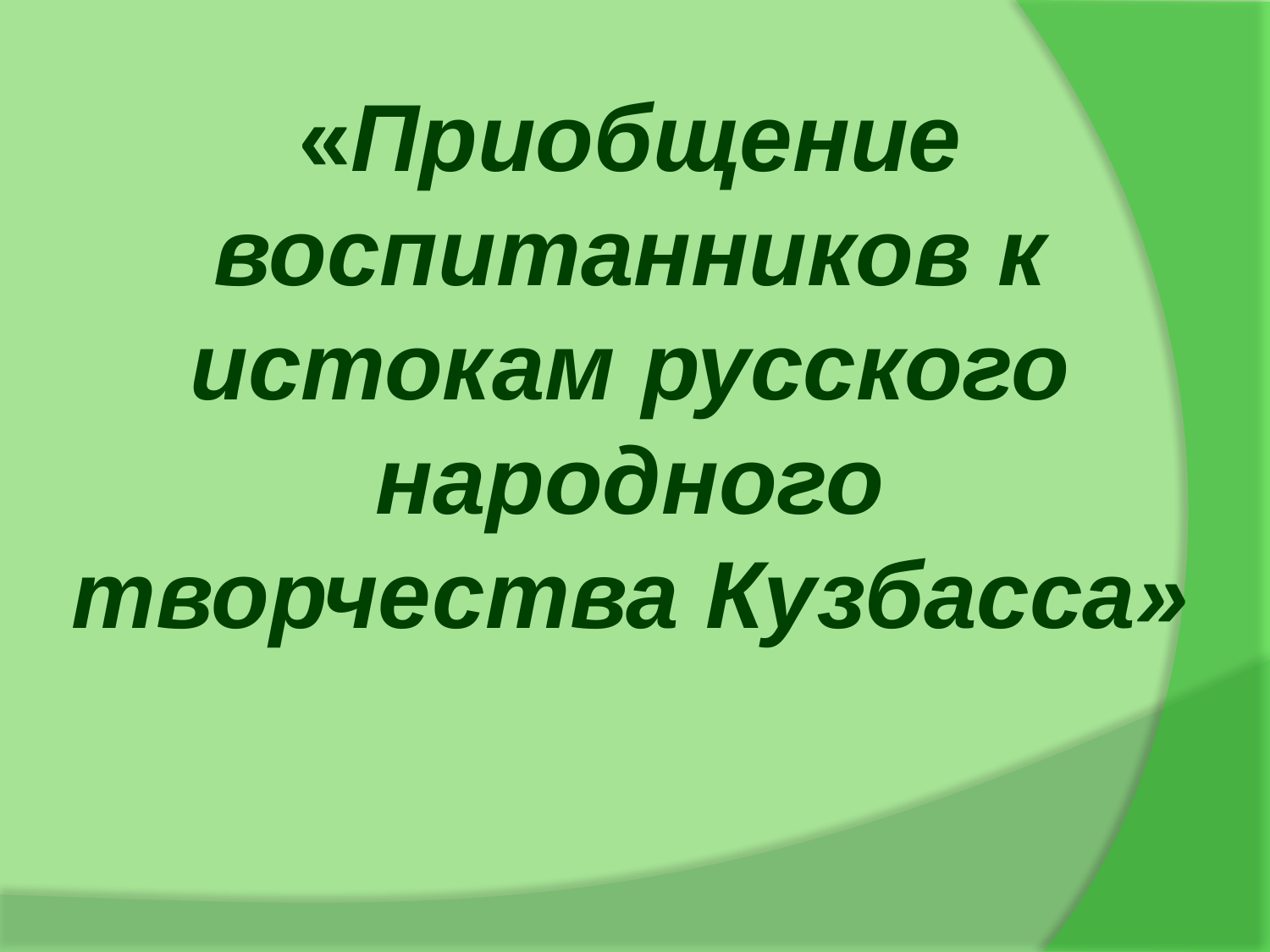

# «Приобщение воспитанников к истокам русского народного творчества Кузбасса»